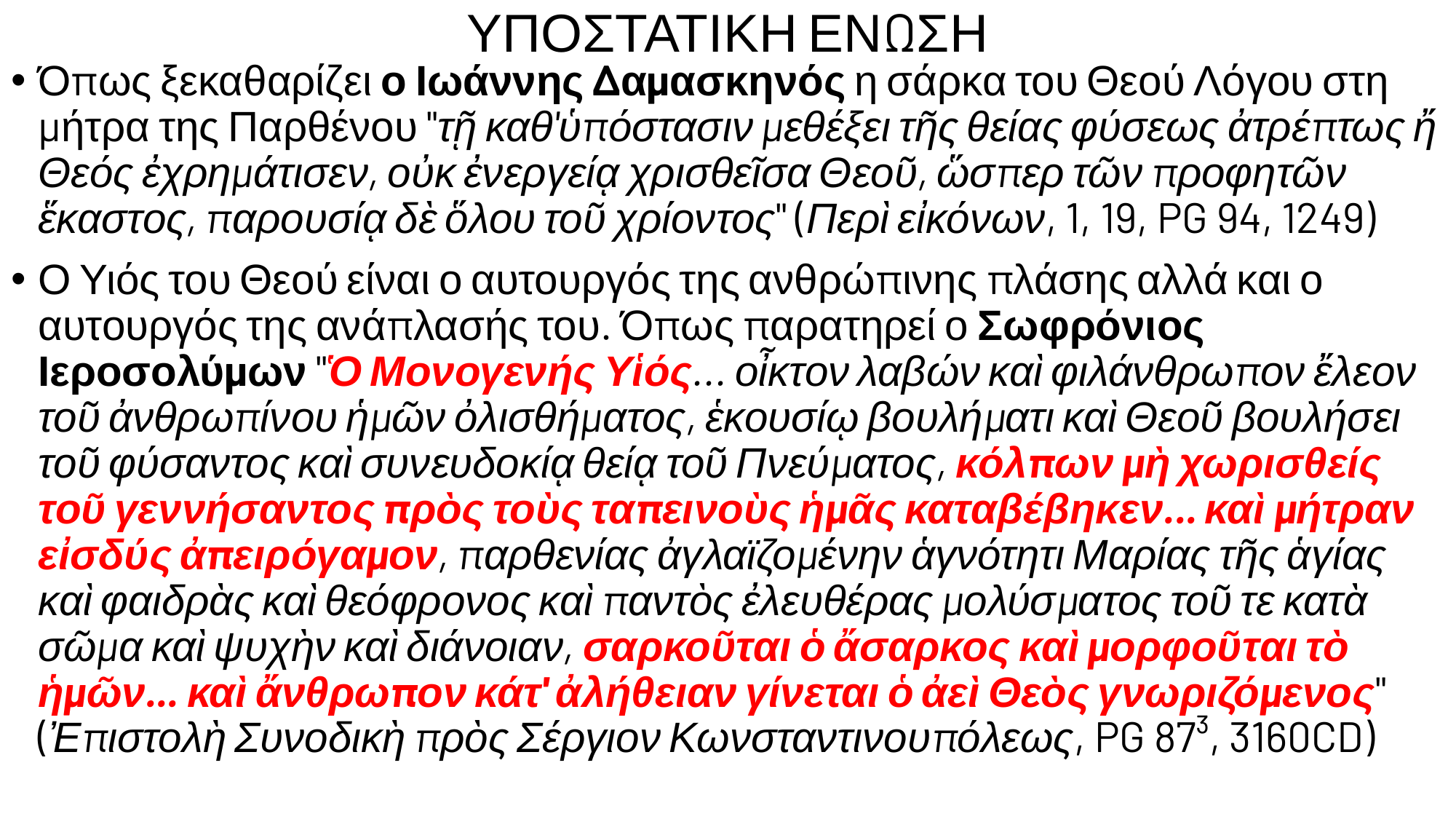

# ΥΠΟΣΤΑΤΙΚΗ ΕΝΩΣΗ
Όπως ξεκαθαρίζει ο Ιωάννης Δαμασκηνός η σάρκα του Θεού Λόγου στη μήτρα της Παρθένου "τῇ καθ'ὑπόστασιν μεθέξει τῆς θείας φύσεως ἀτρέπτως ἤ Θεός ἐχρημάτισεν, οὐκ ἐνεργείᾳ χρισθεῖσα Θεοῦ, ὥσπερ τῶν προφητῶν ἕκαστος, παρουσίᾳ δὲ ὅλου τοῦ χρίοντος" (Περὶ εἰκόνων, 1, 19, PG 94, 1249)
Ο Υιός του Θεού είναι ο αυτουργός της ανθρώπινης πλάσης αλλά και ο αυτουργός της ανάπλασής του. Όπως παρατηρεί ο Σωφρόνιος Ιεροσολύμων "Ὁ Μονογενής Υἱός... οἶκτον λαβών καὶ φιλάνθρωπον ἔλεον τοῦ ἀνθρωπίνου ἡμῶν ὀλισθήματος, ἑκουσίῳ βουλήματι καὶ Θεοῦ βουλήσει τοῦ φύσαντος καὶ συνευδοκίᾳ θείᾳ τοῦ Πνεύματος, κόλπων μὴ χωρισθείς τοῦ γεννήσαντος πρὸς τοὺς ταπεινοὺς ἡμᾶς καταβέβηκεν... καὶ μήτραν εἰσδύς ἀπειρόγαμον, παρθενίας ἀγλαϊζομένην ἁγνότητι Μαρίας τῆς ἁγίας καὶ φαιδρὰς καὶ θεόφρονος καὶ παντὸς ἐλευθέρας μολύσματος τοῦ τε κατὰ σῶμα καὶ ψυχὴν καὶ διάνοιαν, σαρκοῦται ὁ ἄσαρκος καὶ μορφοῦται τὸ ἡμῶν... καὶ ἄνθρωπον κάτ' ἀλήθειαν γίνεται ὁ ἀεὶ Θεὸς γνωριζόμενος" (Ἐπιστολὴ Συνοδικὴ πρὸς Σέργιον Κωνσταντινουπόλεως, PG 87³, 3160CD)